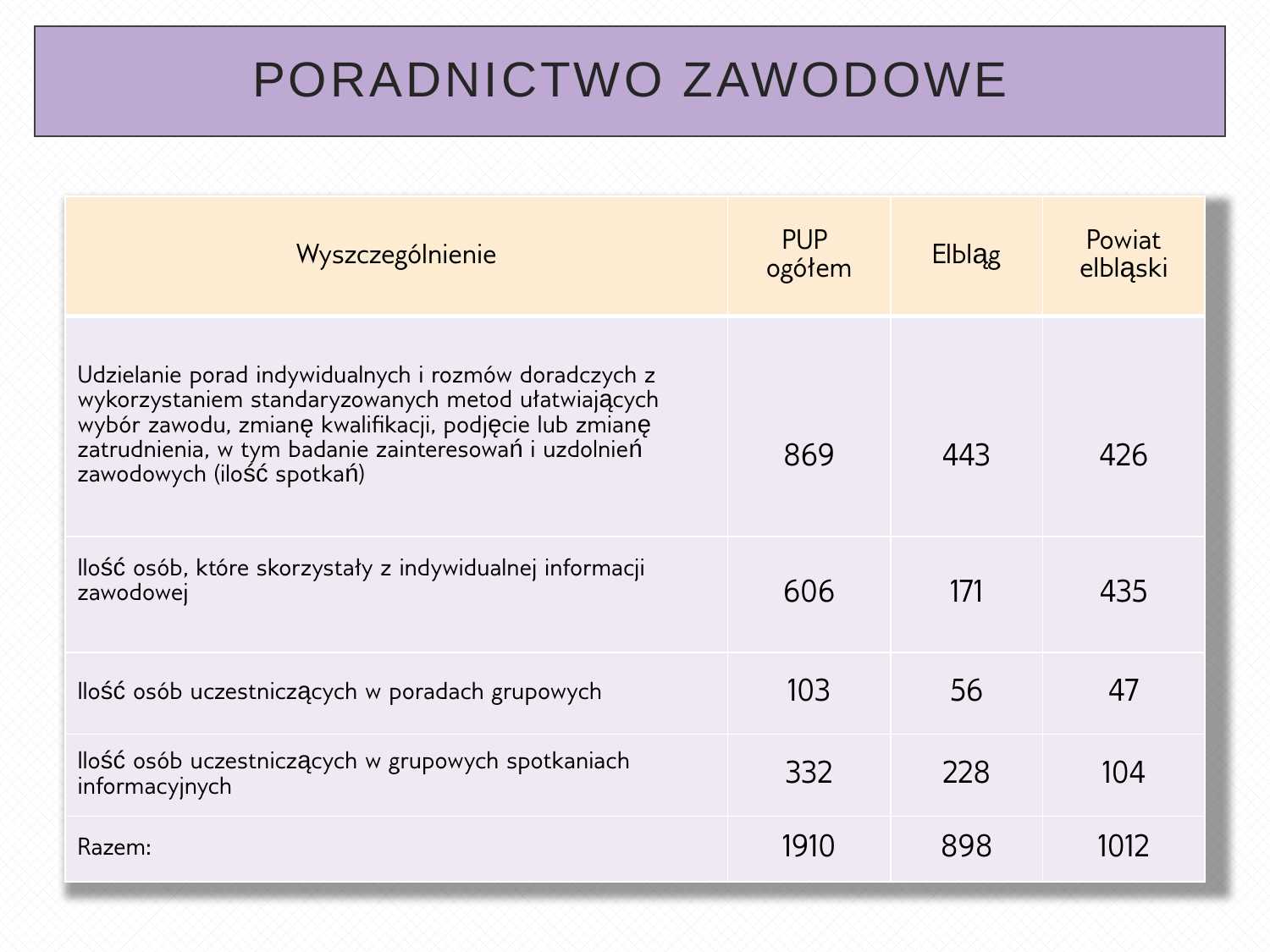

# PORADNICTWO ZAWODOWE
| Wyszczególnienie | PUP ogółem | Elbląg | Powiat elbląski |
| --- | --- | --- | --- |
| Udzielanie porad indywidualnych i rozmów doradczych z wykorzystaniem standaryzowanych metod ułatwiających wybór zawodu, zmianę kwalifikacji, podjęcie lub zmianę zatrudnienia, w tym badanie zainteresowań i uzdolnień zawodowych (ilość spotkań) | 869 | 443 | 426 |
| Ilość osób, które skorzystały z indywidualnej informacji zawodowej | 606 | 171 | 435 |
| Ilość osób uczestniczących w poradach grupowych | 103 | 56 | 47 |
| Ilość osób uczestniczących w grupowych spotkaniach informacyjnych | 332 | 228 | 104 |
| Razem: | 1910 | 898 | 1012 |